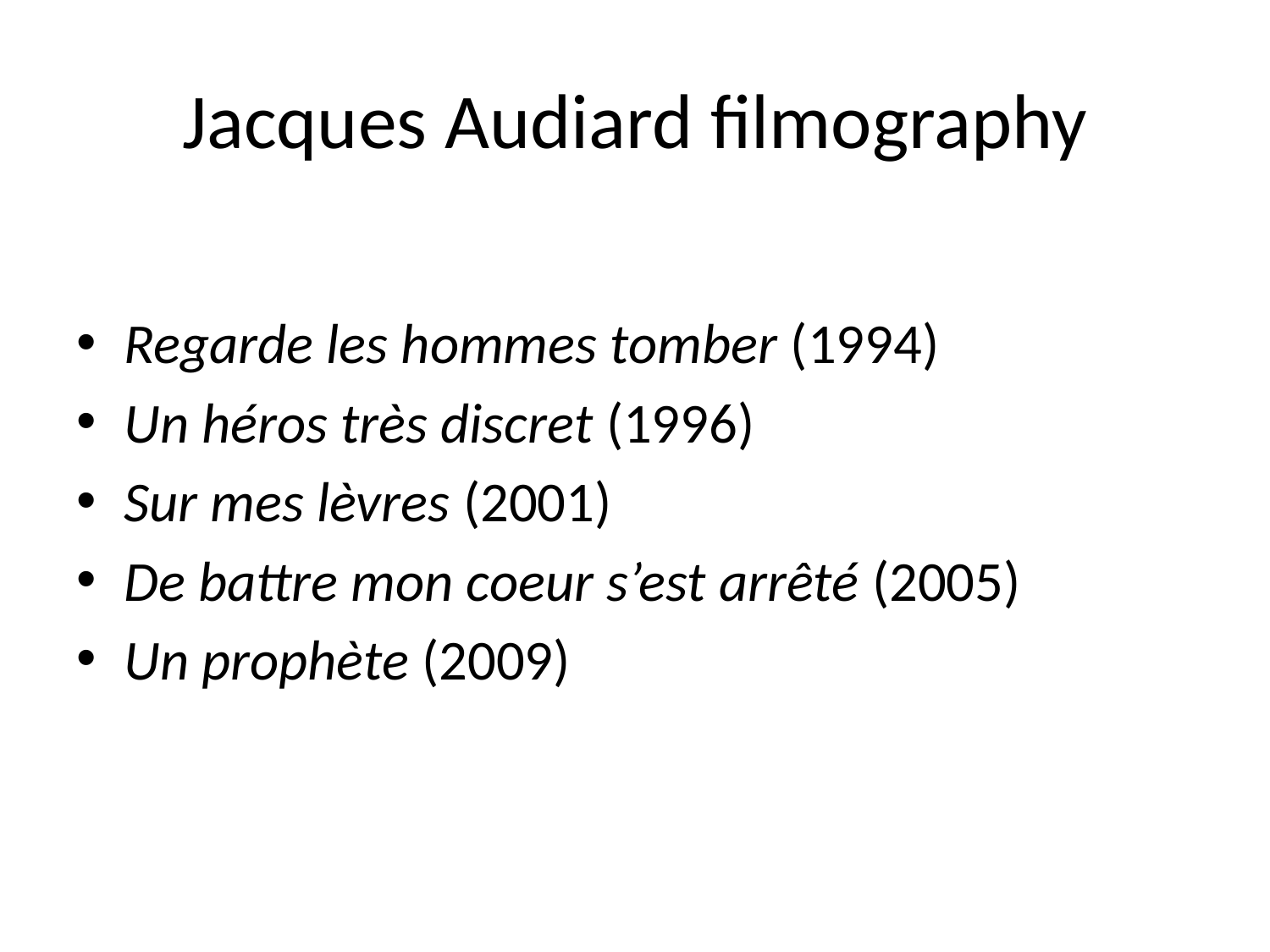

# Jacques Audiard filmography

Regarde les hommes tomber (1994)
Un héros très discret (1996)
Sur mes lèvres (2001)
De battre mon coeur s’est arrêté (2005)
Un prophète (2009)